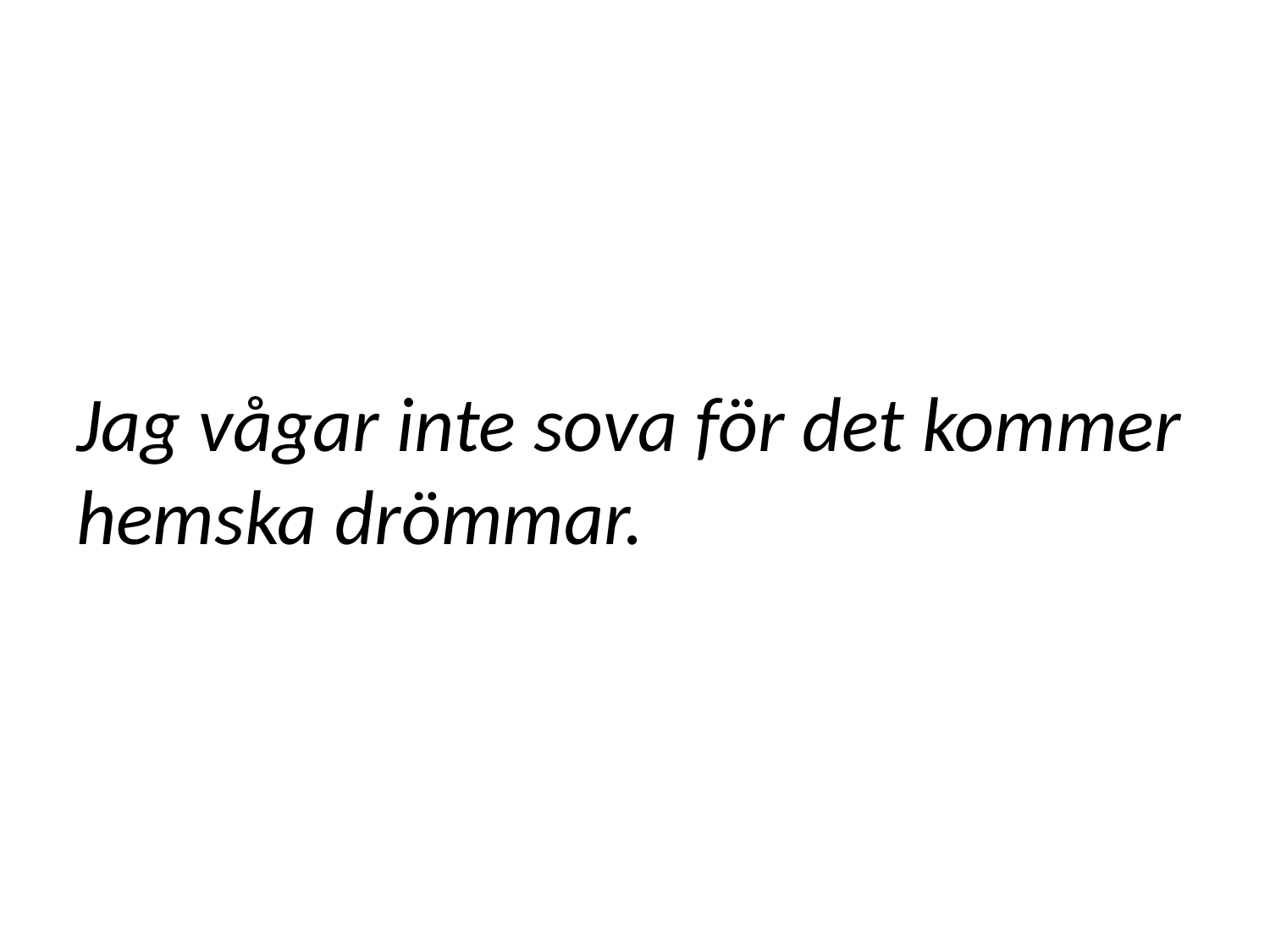

# Jag vågar inte sova för det kommer hemska drömmar.